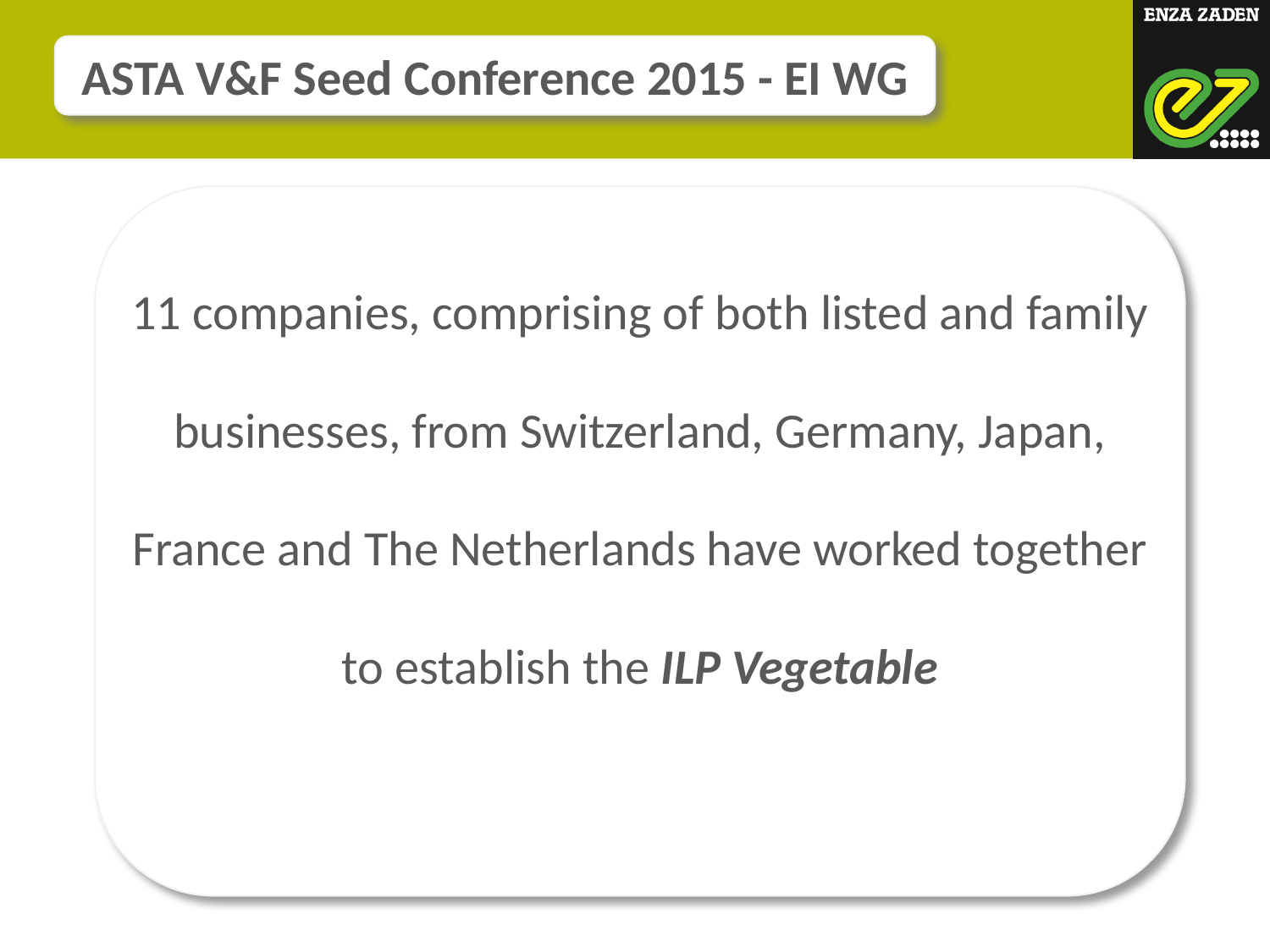

ASTA V&F Seed Conference 2015 - EI WG
11 companies, comprising of both listed and family businesses, from Switzerland, Germany, Japan, France and The Netherlands have worked together to establish the ILP Vegetable